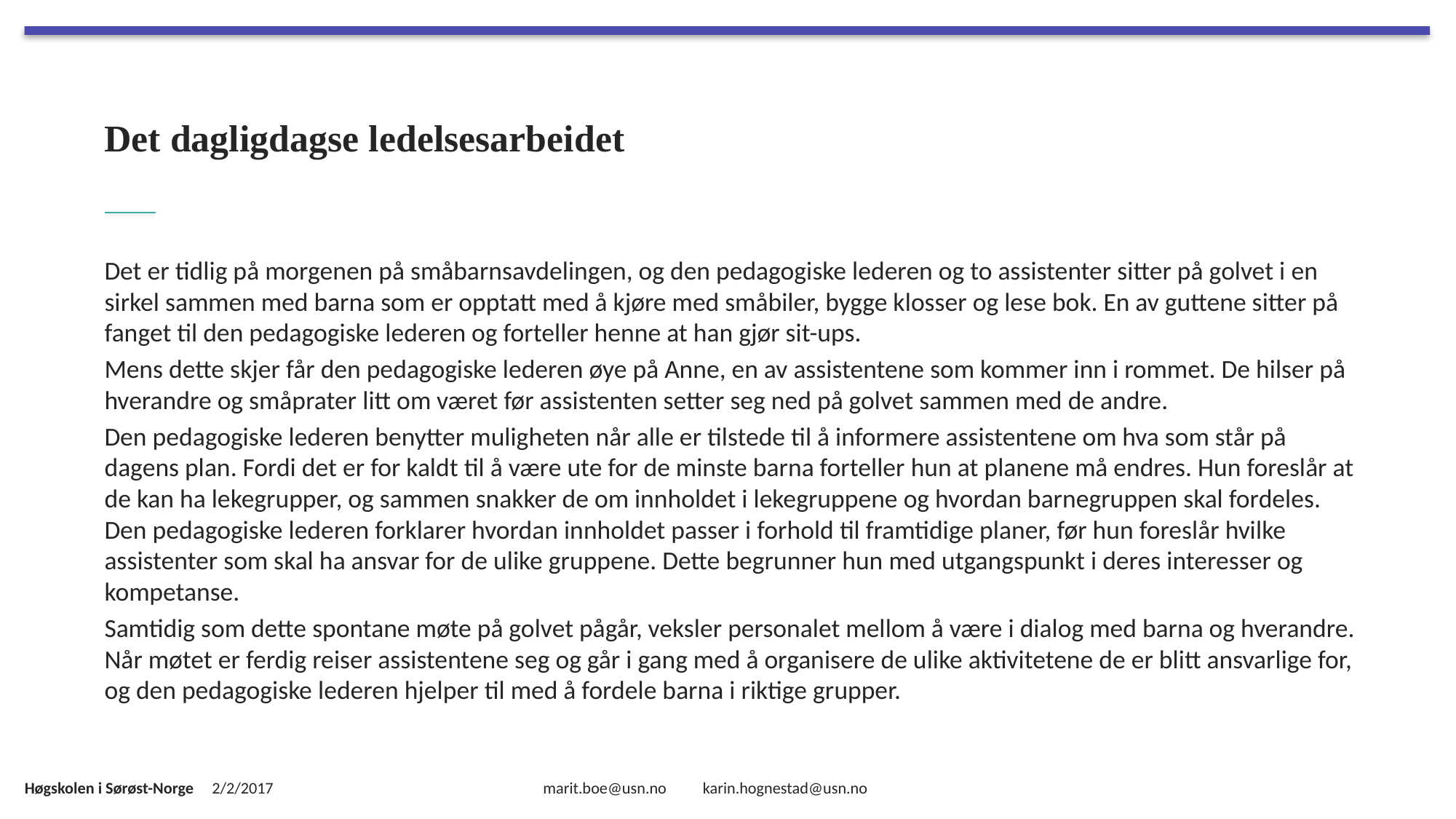

# Det dagligdagse ledelsesarbeidet
Det er tidlig på morgenen på småbarnsavdelingen, og den pedagogiske lederen og to assistenter sitter på golvet i en sirkel sammen med barna som er opptatt med å kjøre med småbiler, bygge klosser og lese bok. En av guttene sitter på fanget til den pedagogiske lederen og forteller henne at han gjør sit-ups.
Mens dette skjer får den pedagogiske lederen øye på Anne, en av assistentene som kommer inn i rommet. De hilser på hverandre og småprater litt om været før assistenten setter seg ned på golvet sammen med de andre.
Den pedagogiske lederen benytter muligheten når alle er tilstede til å informere assistentene om hva som står på dagens plan. Fordi det er for kaldt til å være ute for de minste barna forteller hun at planene må endres. Hun foreslår at de kan ha lekegrupper, og sammen snakker de om innholdet i lekegruppene og hvordan barnegruppen skal fordeles. Den pedagogiske lederen forklarer hvordan innholdet passer i forhold til framtidige planer, før hun foreslår hvilke assistenter som skal ha ansvar for de ulike gruppene. Dette begrunner hun med utgangspunkt i deres interesser og kompetanse.
Samtidig som dette spontane møte på golvet pågår, veksler personalet mellom å være i dialog med barna og hverandre. Når møtet er ferdig reiser assistentene seg og går i gang med å organisere de ulike aktivitetene de er blitt ansvarlige for, og den pedagogiske lederen hjelper til med å fordele barna i riktige grupper.

2/2/2017
marit.boe@usn.no          karin.hognestad@usn.no